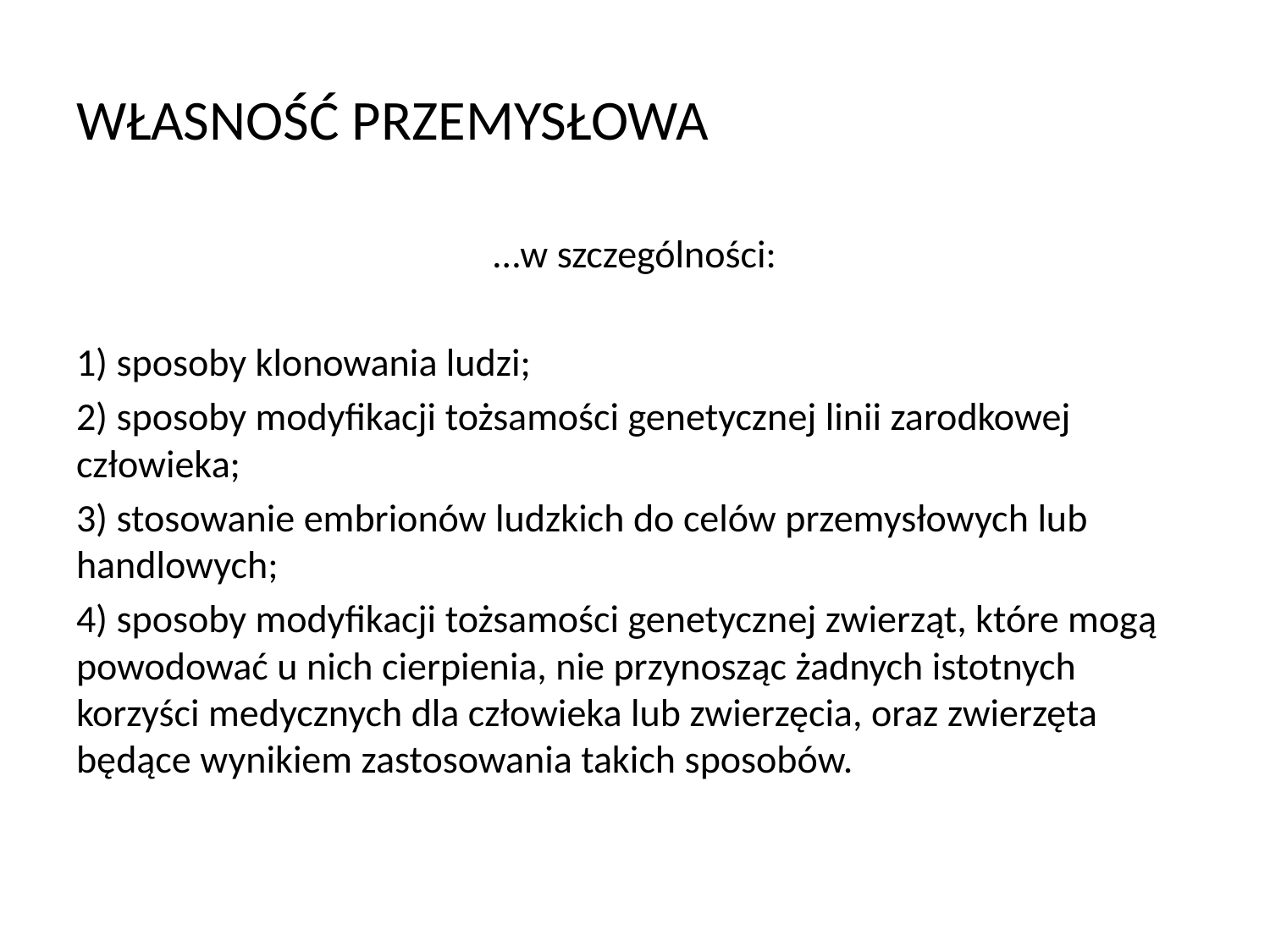

# WŁASNOŚĆ PRZEMYSŁOWA
…w szczególności:

1) sposoby klonowania ludzi;
2) sposoby modyfikacji tożsamości genetycznej linii zarodkowej człowieka;
3) stosowanie embrionów ludzkich do celów przemysłowych lub handlowych;
4) sposoby modyfikacji tożsamości genetycznej zwierząt, które mogą powodować u nich cierpienia, nie przynosząc żadnych istotnych korzyści medycznych dla człowieka lub zwierzęcia, oraz zwierzęta będące wynikiem zastosowania takich sposobów.